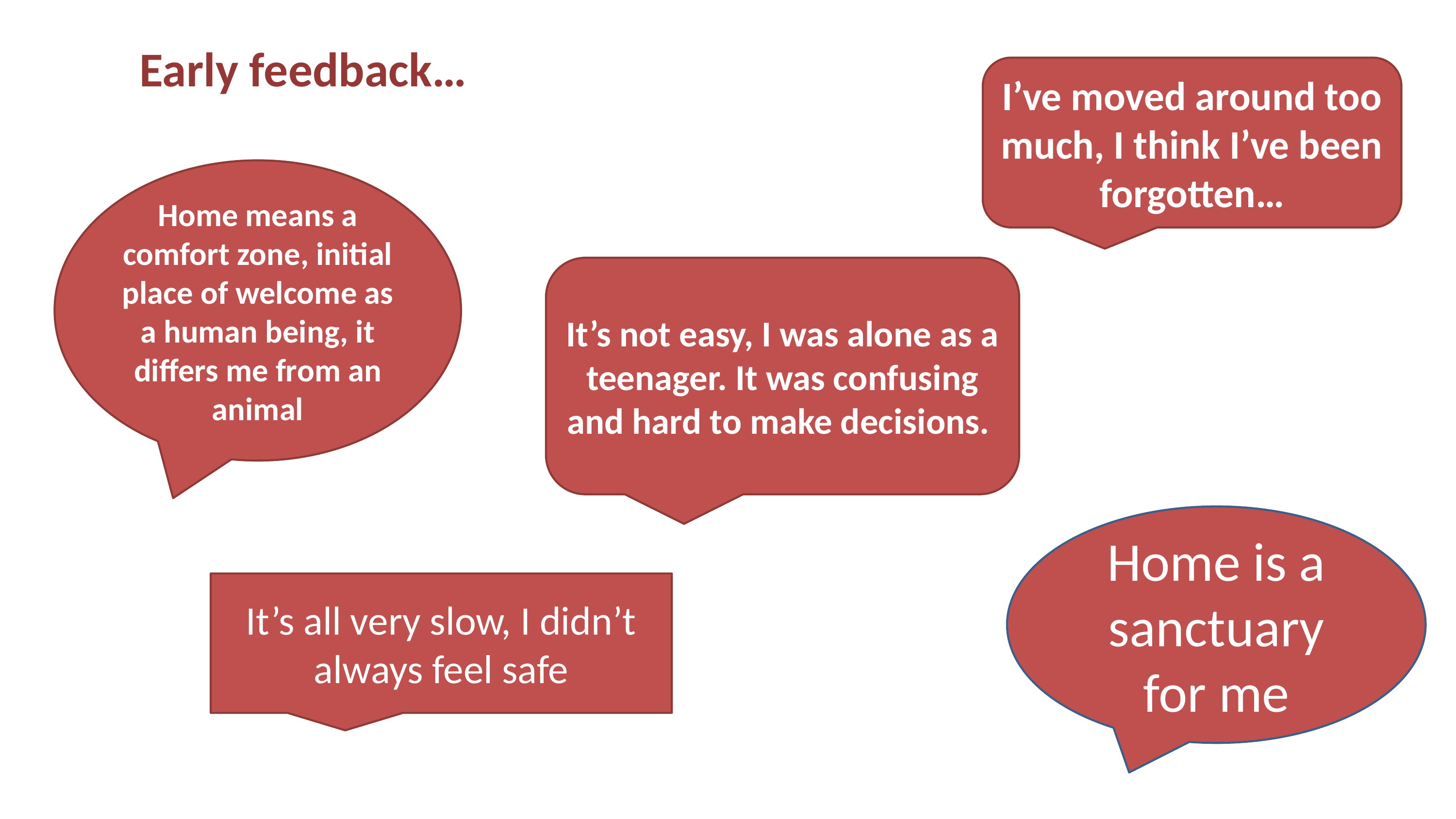

# Early feedback…
I’ve moved around too much, I think I’ve been forgotten…
Home means a comfort zone, initial place of welcome as a human being, it differs me from an animal
It’s not easy, I was alone as a teenager. It was confusing and hard to make decisions.
Home is a sanctuary for me
It’s all very slow, I didn’t always feel safe